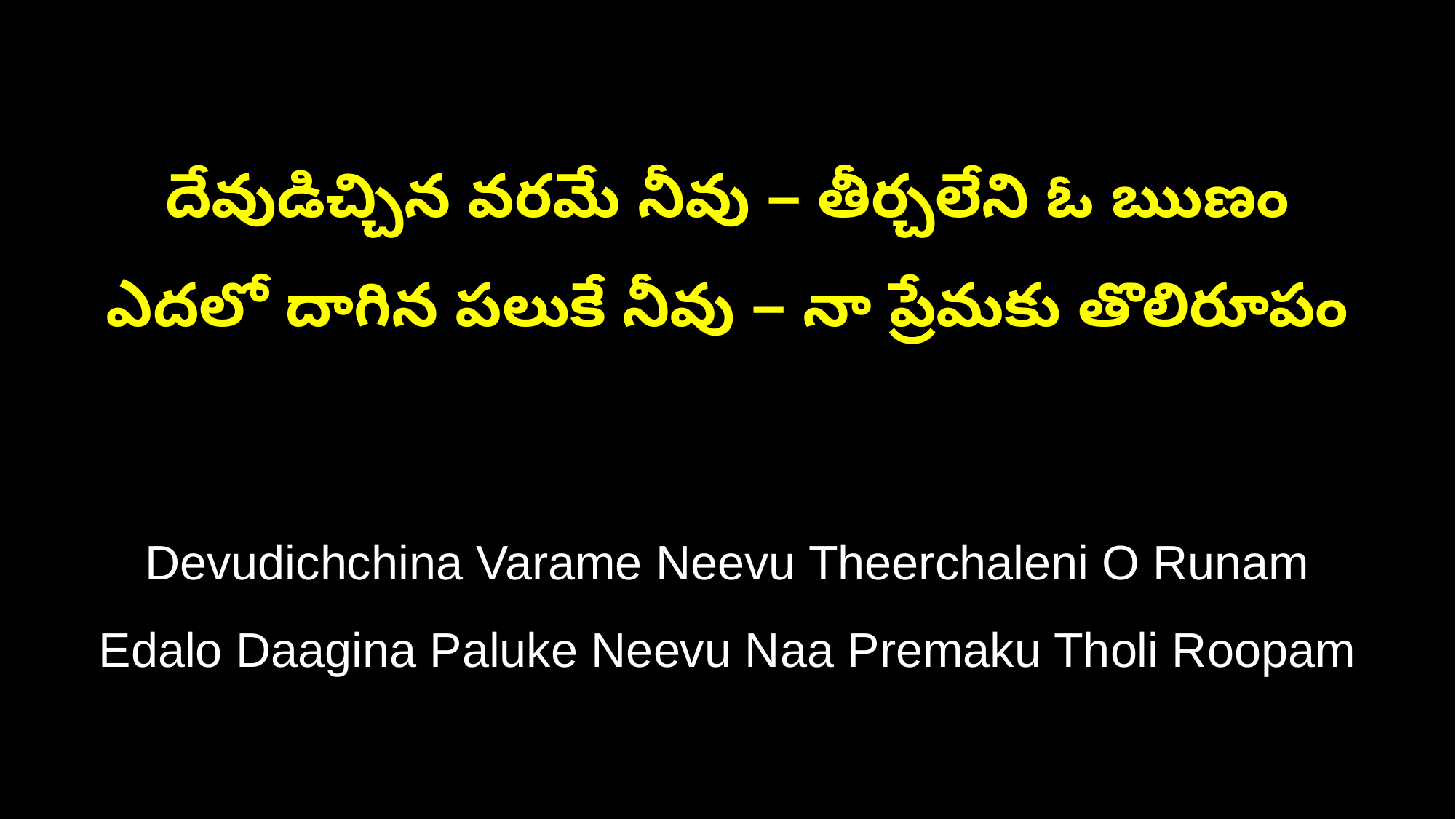

దేవుడిచ్చిన వరమే నీవు – తీర్చలేని ఓ ఋణం
ఎదలో దాగిన పలుకే నీవు – నా ప్రేమకు తొలిరూపం
Devudichchina Varame Neevu Theerchaleni O Runam
Edalo Daagina Paluke Neevu Naa Premaku Tholi Roopam